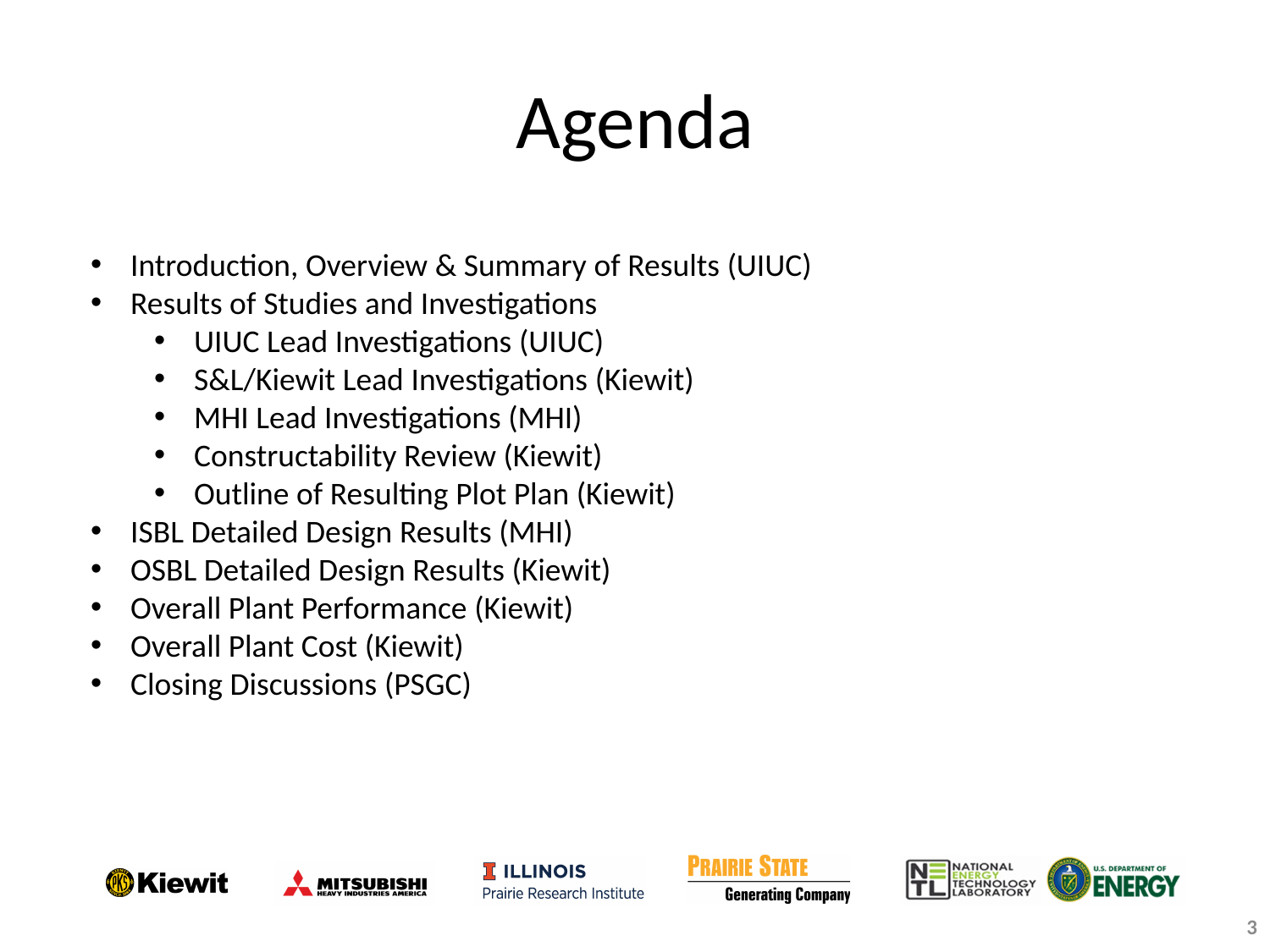

# Agenda
Introduction, Overview & Summary of Results (UIUC)
Results of Studies and Investigations
UIUC Lead Investigations (UIUC)
S&L/Kiewit Lead Investigations (Kiewit)
MHI Lead Investigations (MHI)
Constructability Review (Kiewit)
Outline of Resulting Plot Plan (Kiewit)
ISBL Detailed Design Results (MHI)
OSBL Detailed Design Results (Kiewit)
Overall Plant Performance (Kiewit)
Overall Plant Cost (Kiewit)
Closing Discussions (PSGC)

3